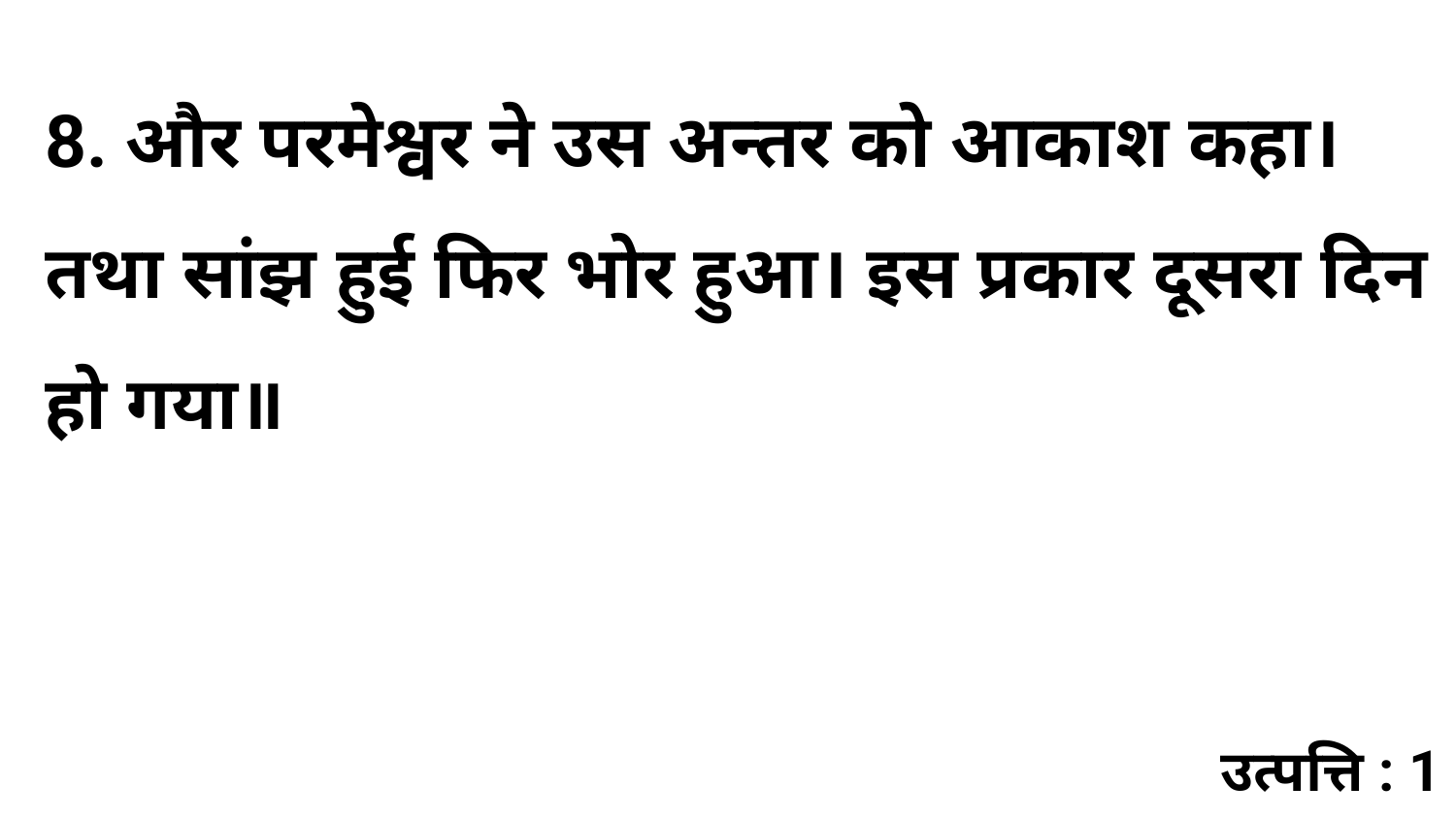

8. और परमेश्वर ने उस अन्तर को आकाश कहा। तथा सांझ हुई फिर भोर हुआ। इस प्रकार दूसरा दिन हो गया॥
उत्पत्ति : 1